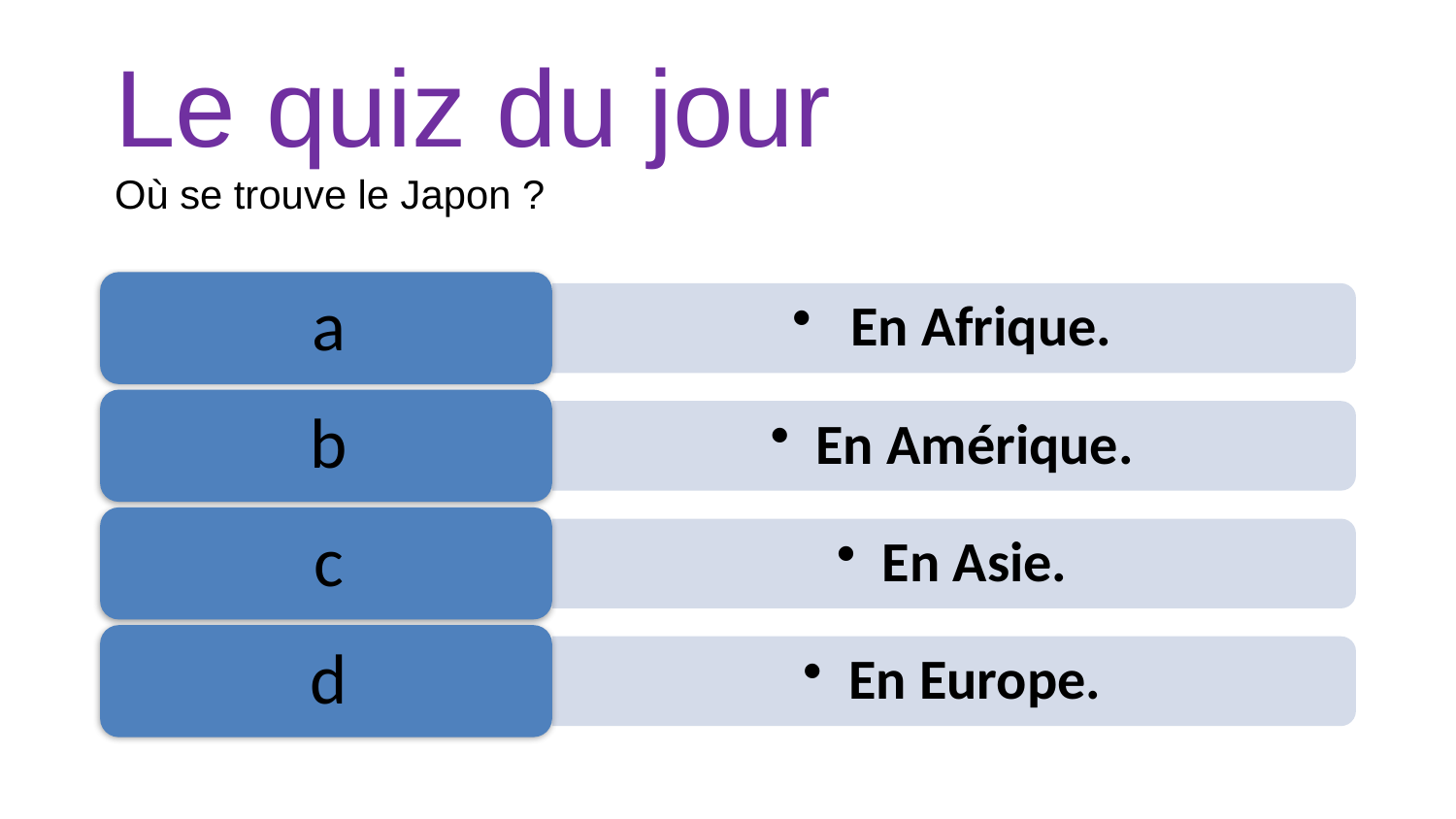

# Le quiz du jour Où se trouve le Japon ?
 En Afrique.
a
En Amérique.
b
En Asie.
c
En Europe.
d